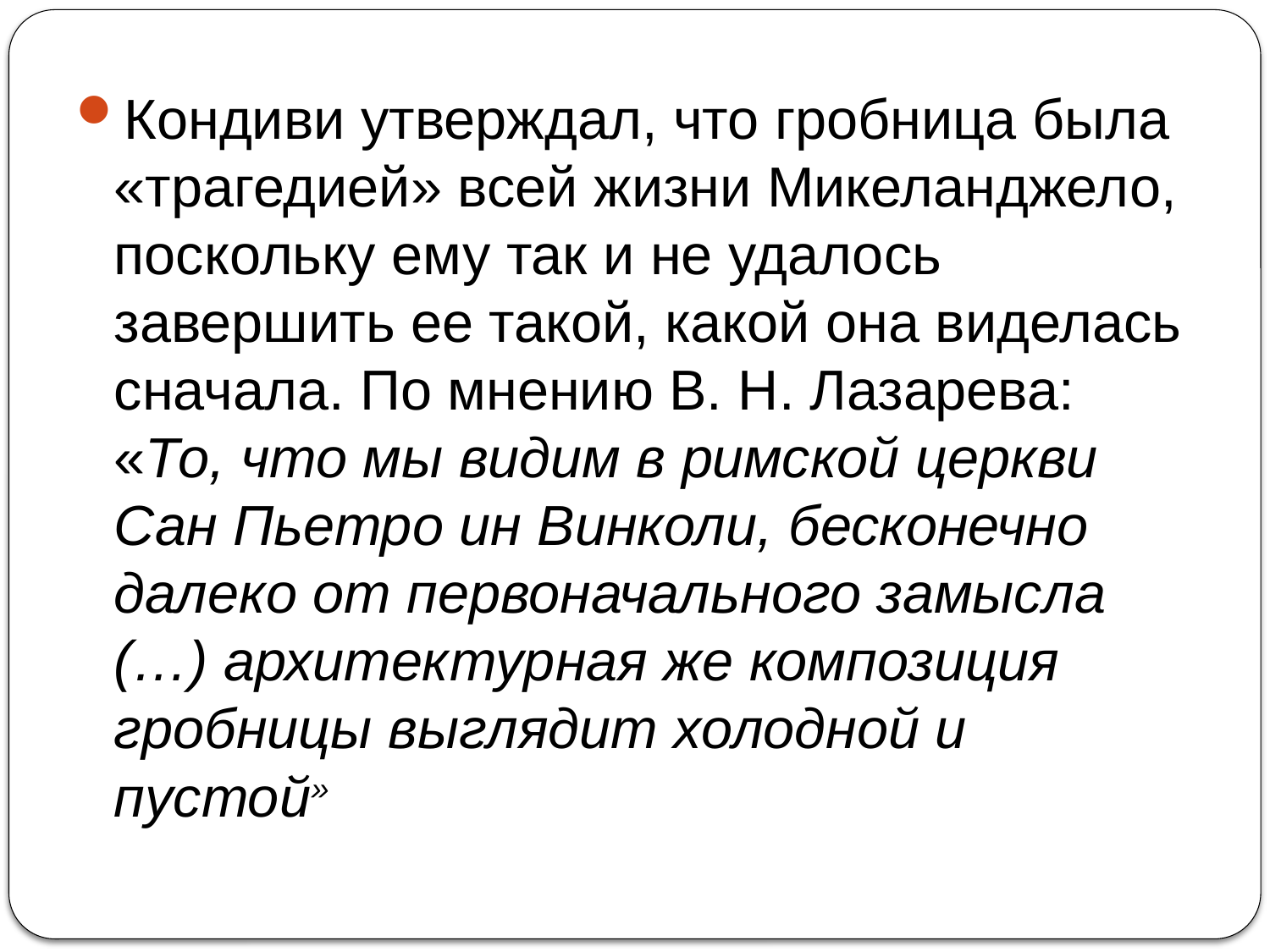

#
Кондиви утверждал, что гробница была «трагедией» всей жизни Микеланджело, поскольку ему так и не удалось завершить ее такой, какой она виделась сначала. По мнению В. Н. Лазарева:
«То, что мы видим в римской церкви Сан Пьетро ин Винколи, бесконечно далеко от первоначального замысла (…) архитектурная же композиция гробницы выглядит холодной и пустой»